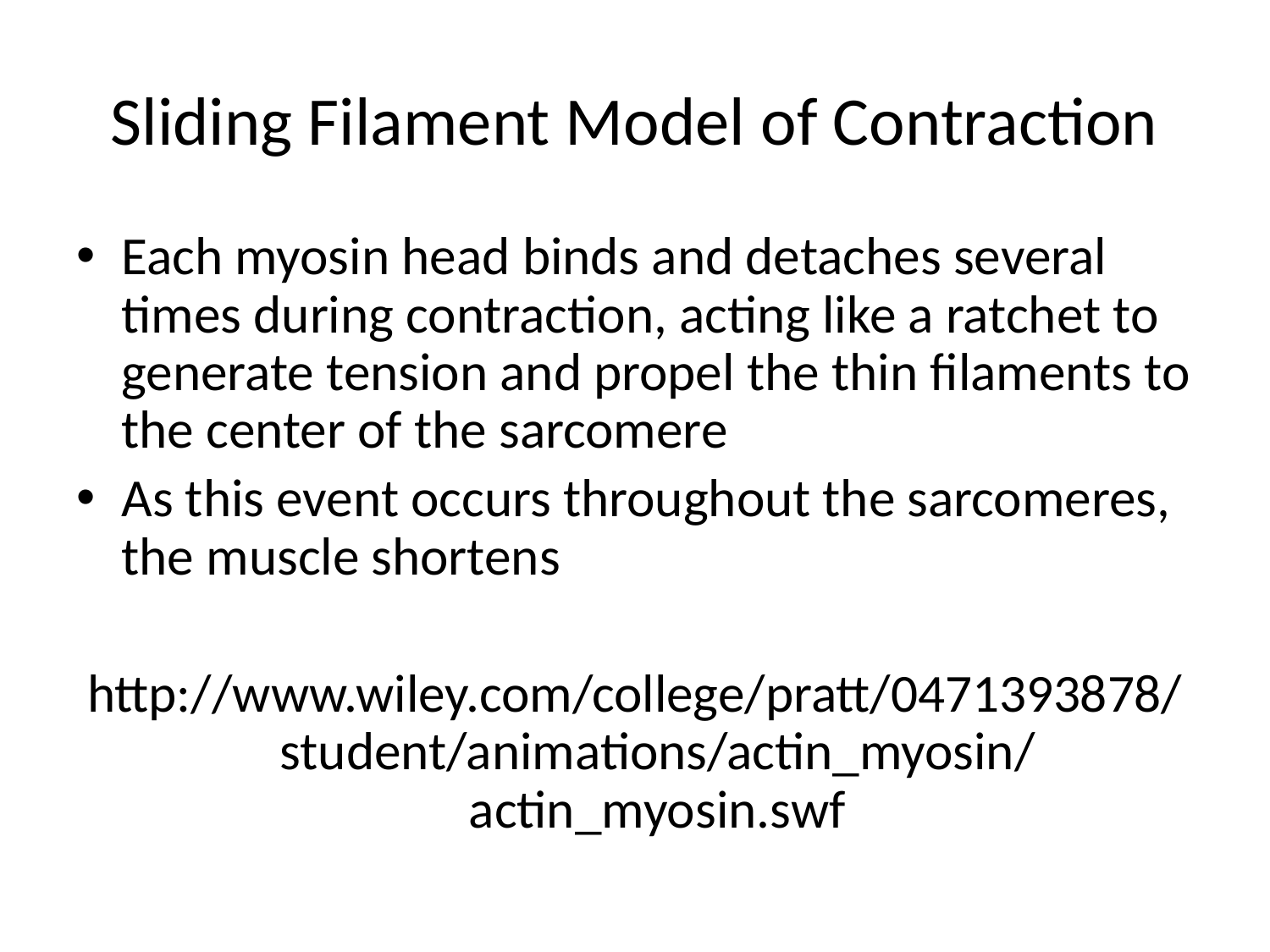

# Sliding Filament Model of Contraction
Each myosin head binds and detaches several times during contraction, acting like a ratchet to generate tension and propel the thin filaments to the center of the sarcomere
As this event occurs throughout the sarcomeres, the muscle shortens

http://www.wiley.com/college/pratt/0471393878/student/animations/actin_myosin/actin_myosin.swf